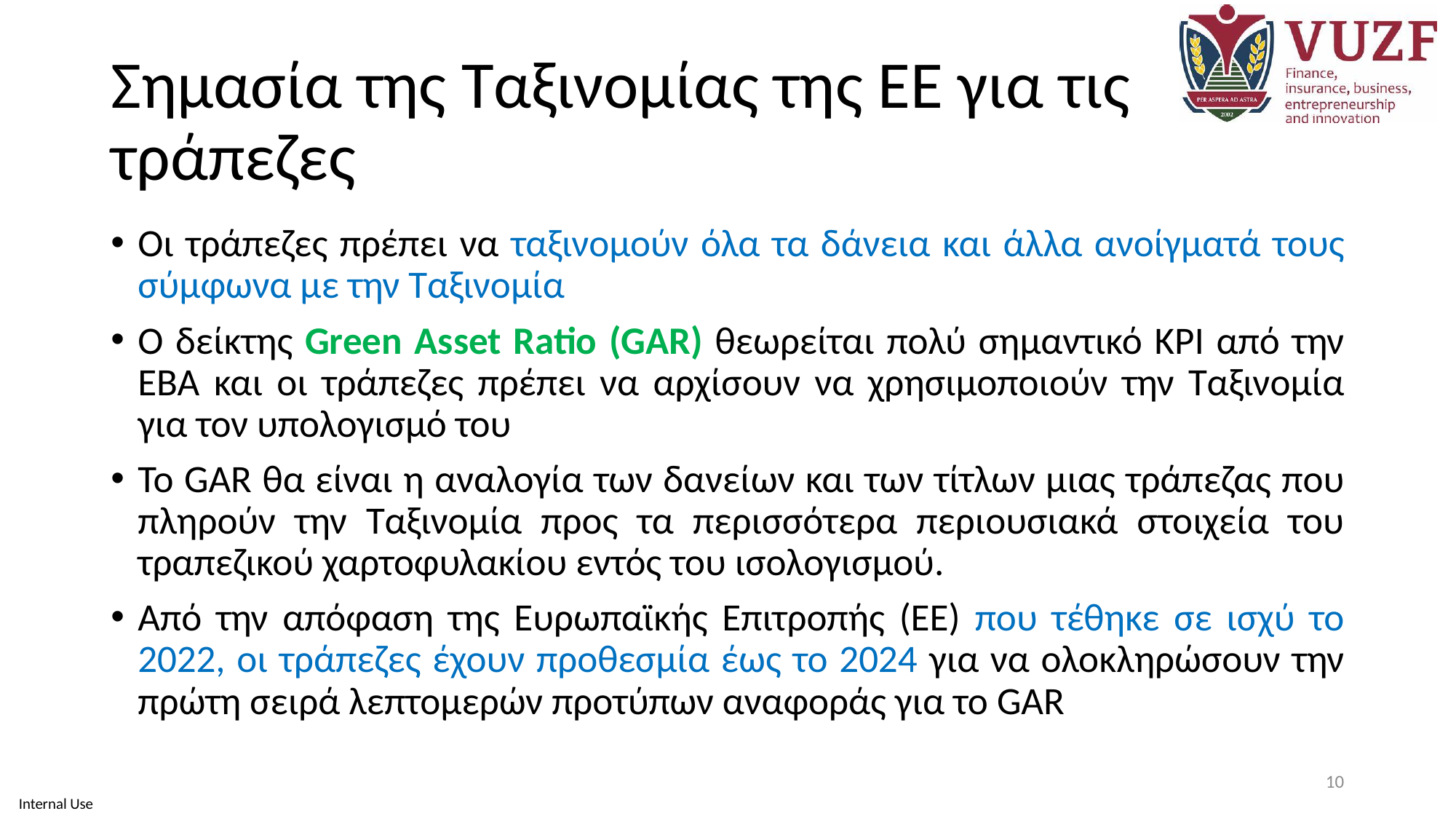

# Σημασία της Ταξινομίας της ΕΕ για τις τράπεζες
Οι τράπεζες πρέπει να ταξινομούν όλα τα δάνεια και άλλα ανοίγματά τους σύμφωνα με την Ταξινομία
Ο δείκτης Green Asset Ratio (GAR) θεωρείται πολύ σημαντικό KPI από την EBA και οι τράπεζες πρέπει να αρχίσουν να χρησιμοποιούν την Ταξινομία για τον υπολογισμό του
Το GAR θα είναι η αναλογία των δανείων και των τίτλων μιας τράπεζας που πληρούν την Ταξινομία προς τα περισσότερα περιουσιακά στοιχεία του τραπεζικού χαρτοφυλακίου εντός του ισολογισμού.
Από την απόφαση της Ευρωπαϊκής Επιτροπής (ΕΕ) που τέθηκε σε ισχύ το 2022, οι τράπεζες έχουν προθεσμία έως το 2024 για να ολοκληρώσουν την πρώτη σειρά λεπτομερών προτύπων αναφοράς για το GAR
10